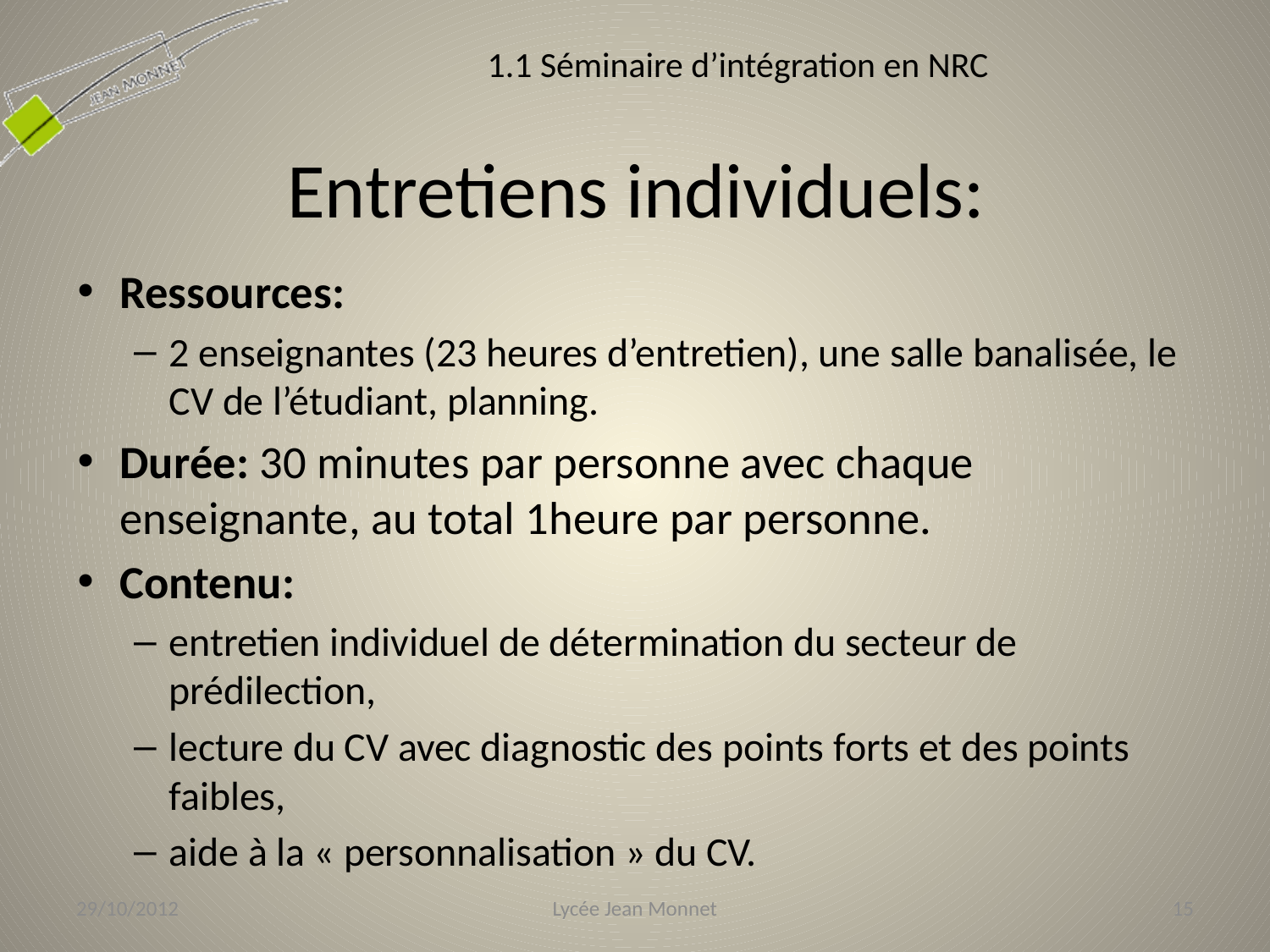

1.1 Séminaire d’intégration en NRC
# Entretiens individuels:
Ressources:
2 enseignantes (23 heures d’entretien), une salle banalisée, le CV de l’étudiant, planning.
Durée: 30 minutes par personne avec chaque enseignante, au total 1heure par personne.
Contenu:
entretien individuel de détermination du secteur de prédilection,
lecture du CV avec diagnostic des points forts et des points faibles,
aide à la « personnalisation » du CV.
29/10/2012
Lycée Jean Monnet
15